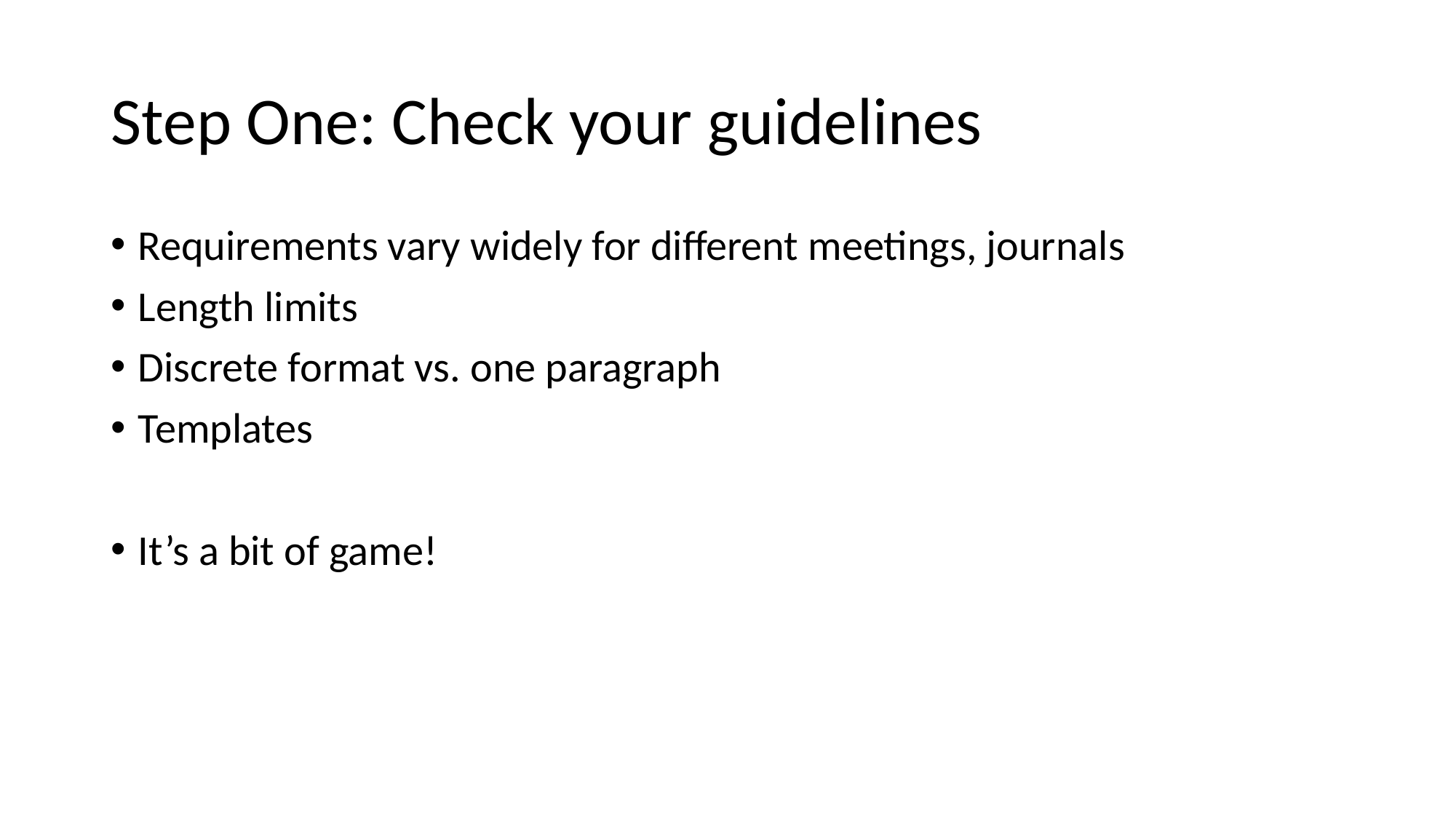

# Step One: Check your guidelines
Requirements vary widely for different meetings, journals
Length limits
Discrete format vs. one paragraph
Templates

It’s a bit of game!